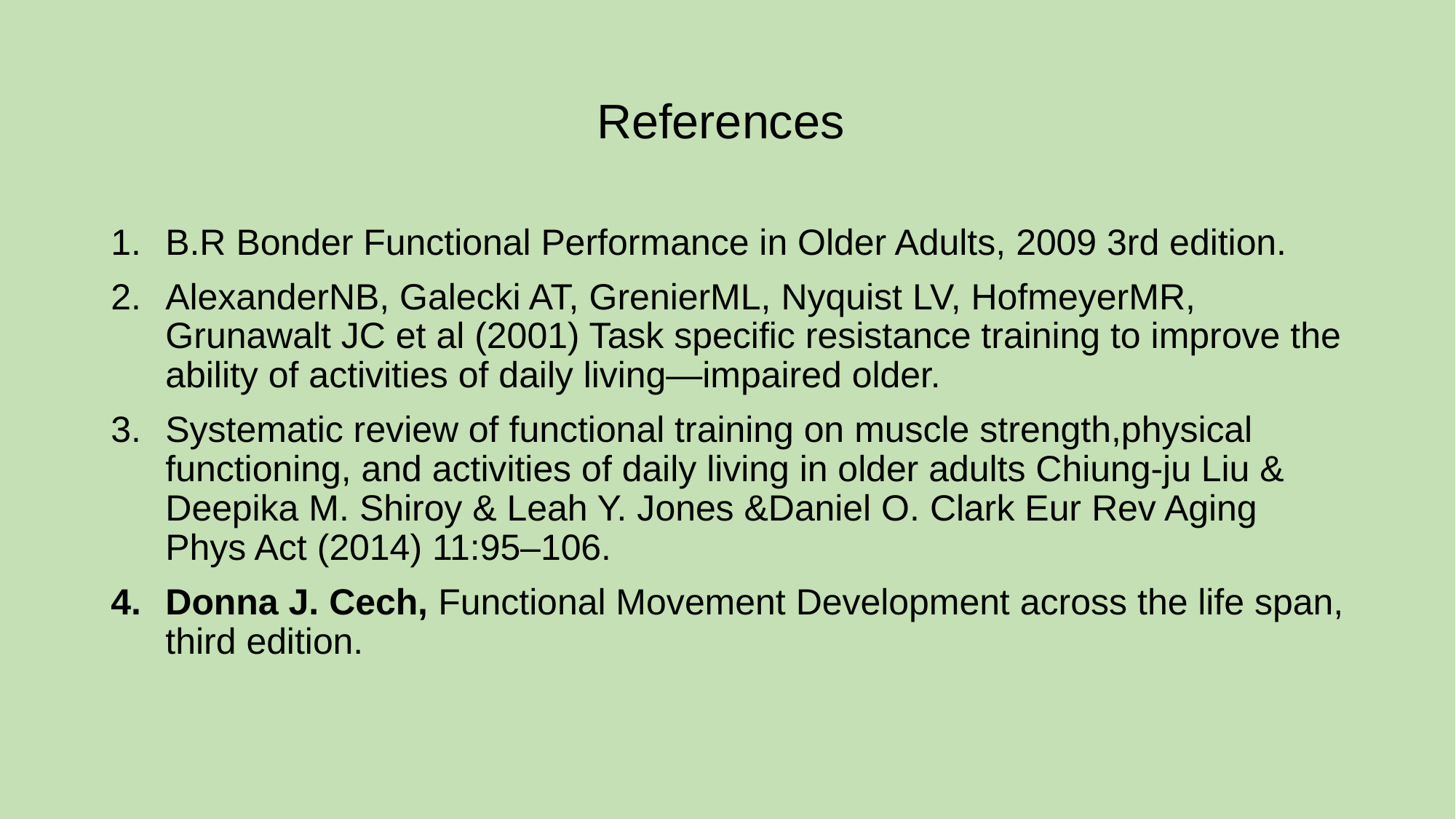

# References
B.R Bonder Functional Performance in Older Adults, 2009 3rd edition.
AlexanderNB, Galecki AT, GrenierML, Nyquist LV, HofmeyerMR, Grunawalt JC et al (2001) Task specific resistance training to improve the ability of activities of daily living—impaired older.
Systematic review of functional training on muscle strength,physical functioning, and activities of daily living in older adults Chiung-ju Liu & Deepika M. Shiroy & Leah Y. Jones &Daniel O. Clark Eur Rev Aging Phys Act (2014) 11:95–106.
Donna J. Cech, Functional Movement Development across the life span, third edition.